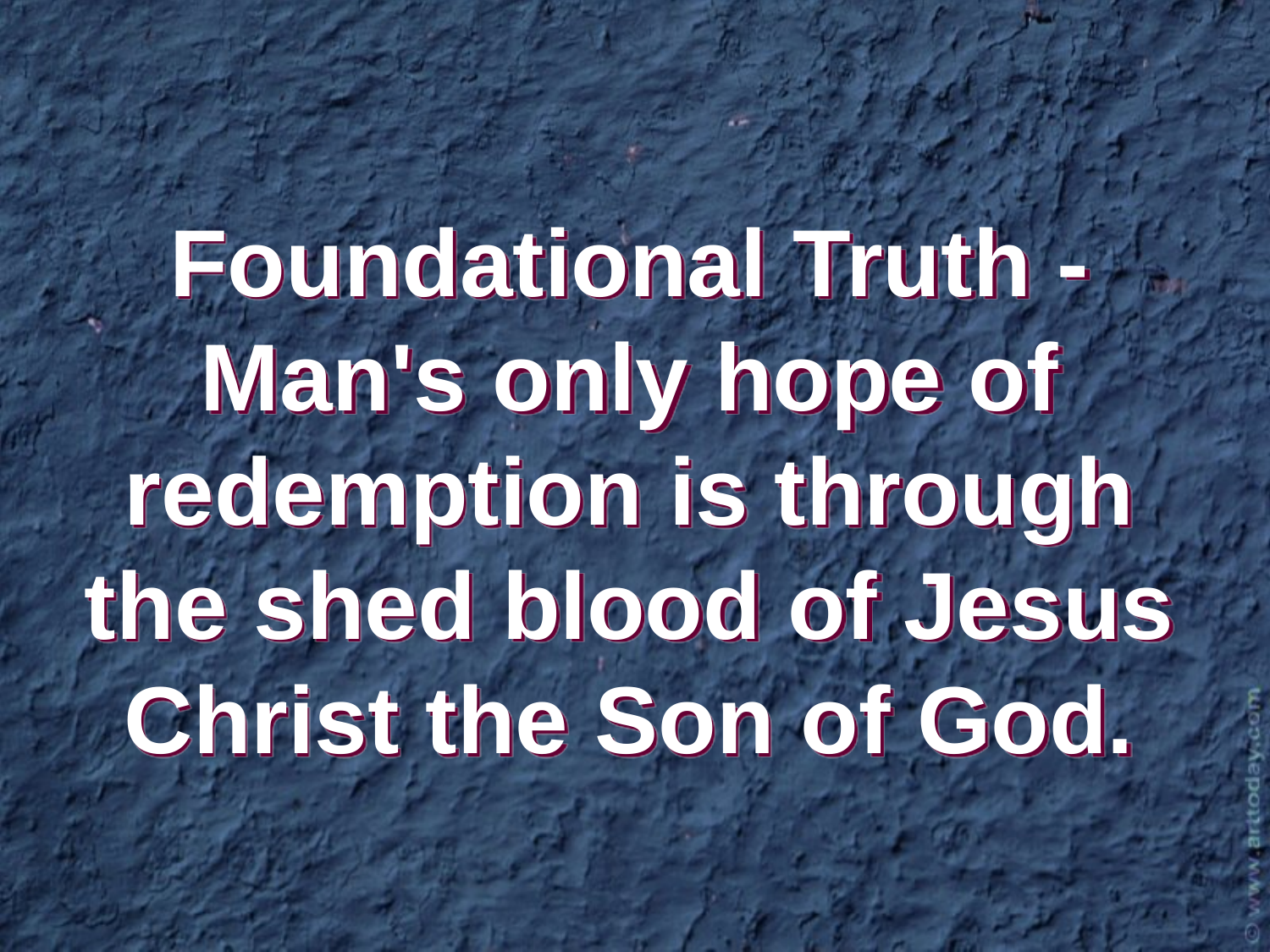

# Foundational Truth - Man's only hope of redemption is through the shed blood of Jesus Christ the Son of God.